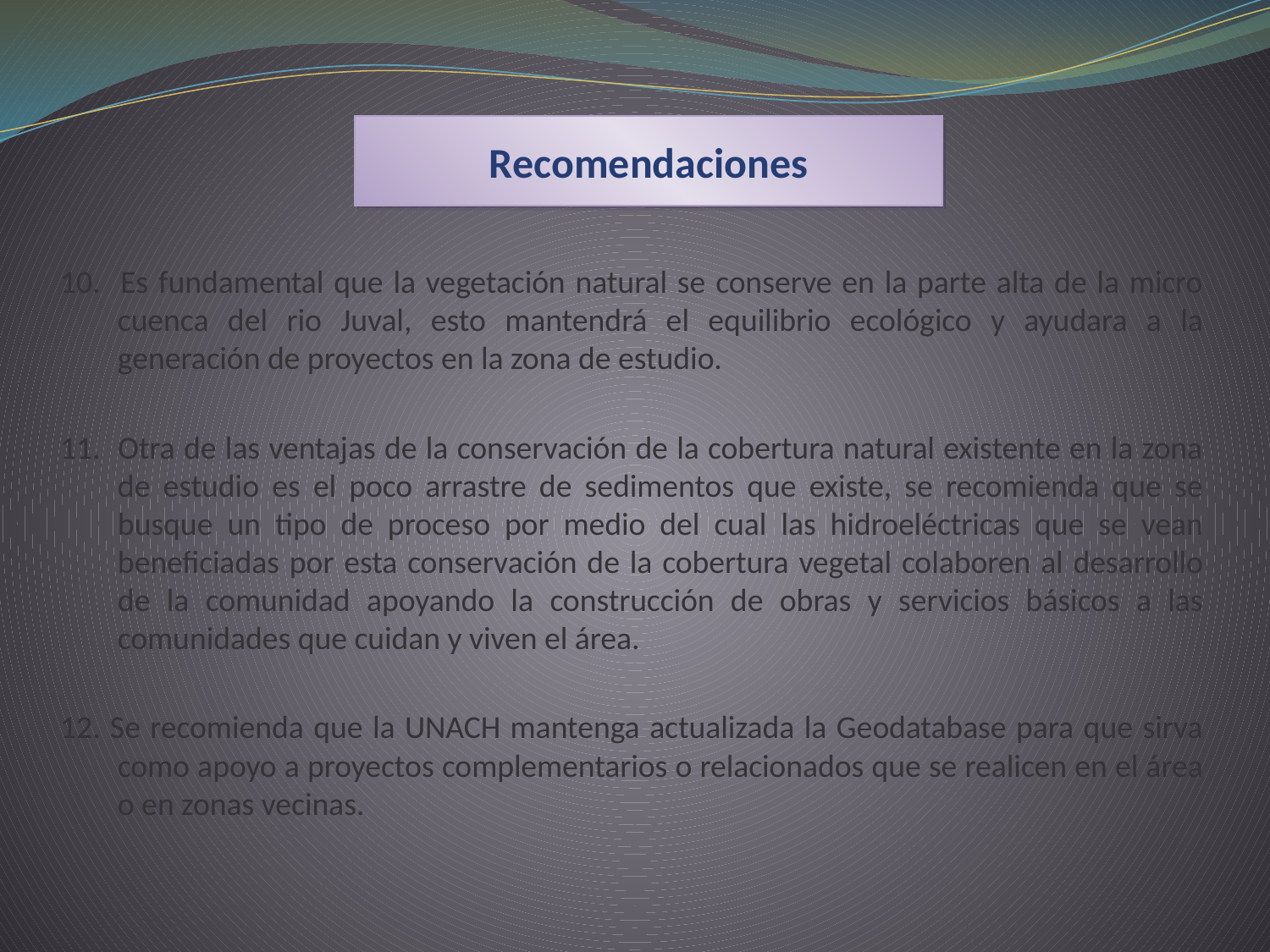

Recomendaciones

10. 	Es fundamental que la vegetación natural se conserve en la parte alta de la micro cuenca del rio Juval, esto mantendrá el equilibrio ecológico y ayudara a la generación de proyectos en la zona de estudio.

11.  Otra de las ventajas de la conservación de la cobertura natural existente en la zona de estudio es el poco arrastre de sedimentos que existe, se recomienda que se busque un tipo de proceso por medio del cual las hidroeléctricas que se vean beneficiadas por esta conservación de la cobertura vegetal colaboren al desarrollo de la comunidad apoyando la construcción de obras y servicios básicos a las comunidades que cuidan y viven el área.

12. Se recomienda que la UNACH mantenga actualizada la Geodatabase para que sirva como apoyo a proyectos complementarios o relacionados que se realicen en el área o en zonas vecinas.